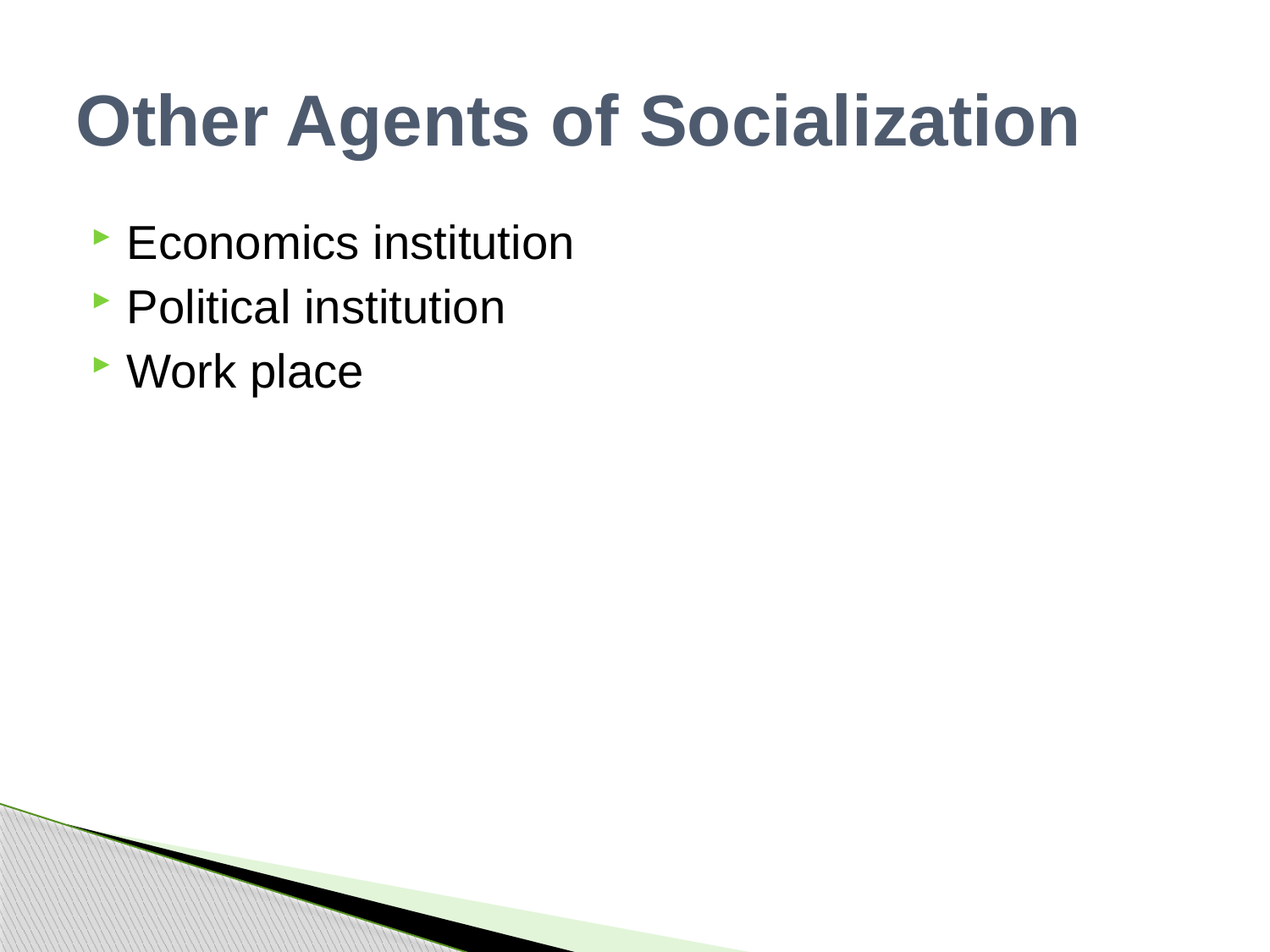

# Other Agents of Socialization
Economics institution
Political institution
Work place